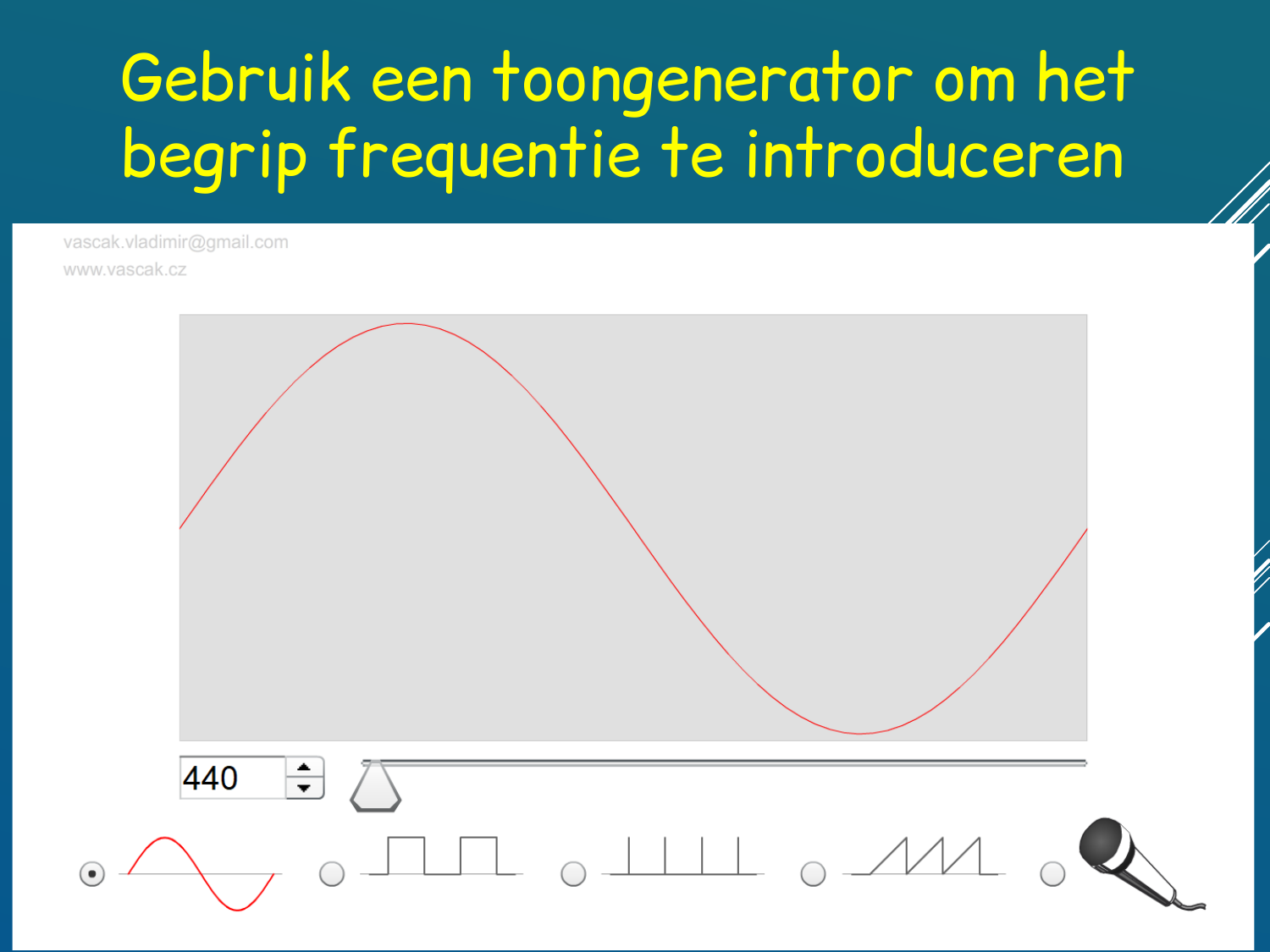

Gebruik een toongenerator om het begrip frequentie te introduceren